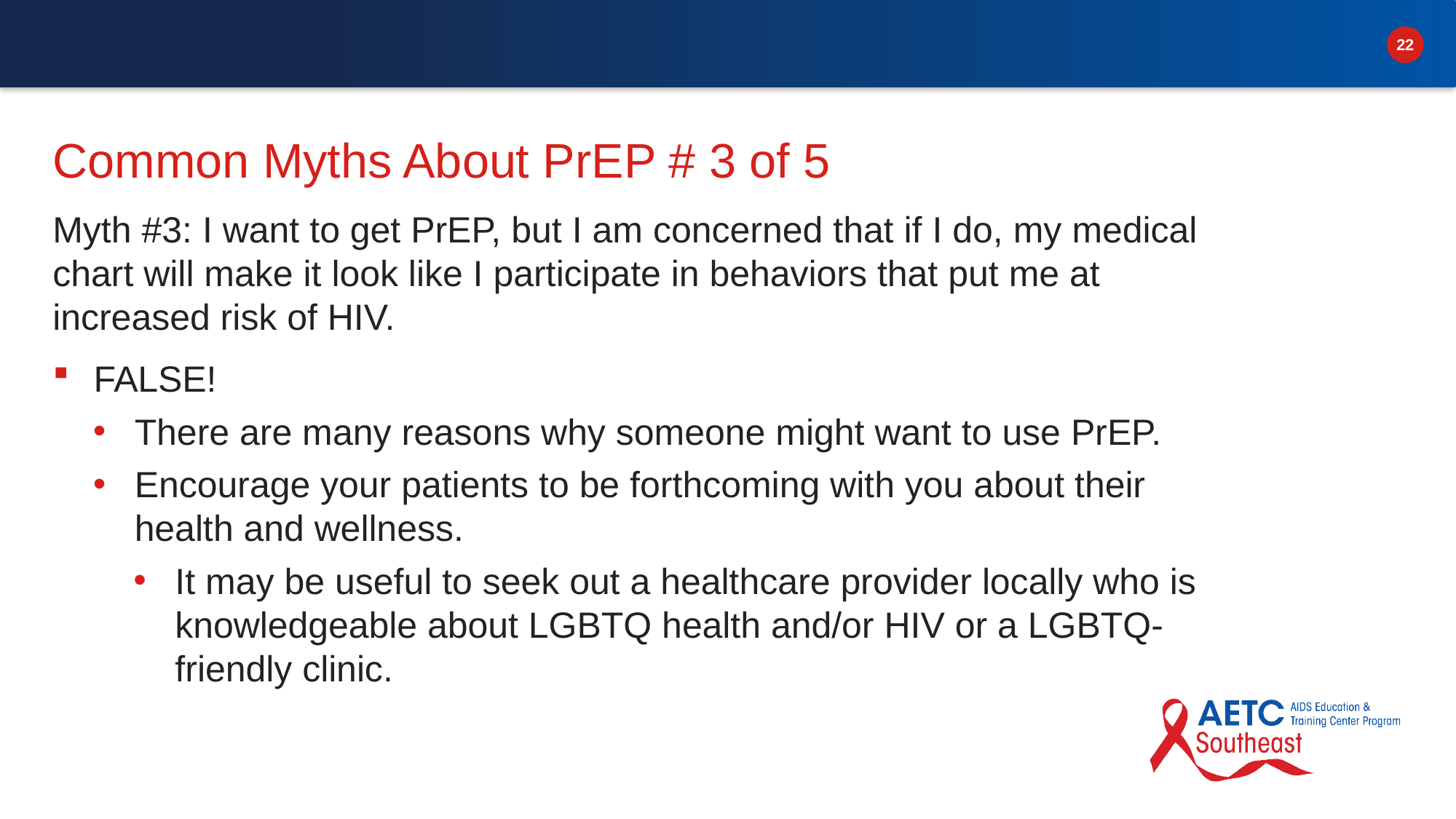

# Common Myths About PrEP # 3 of 5
Myth #3: I want to get PrEP, but I am concerned that if I do, my medical chart will make it look like I participate in behaviors that put me at increased risk of HIV.
FALSE!
There are many reasons why someone might want to use PrEP.
Encourage your patients to be forthcoming with you about their health and wellness.
It may be useful to seek out a healthcare provider locally who is knowledgeable about LGBTQ health and/or HIV or a LGBTQ-friendly clinic.